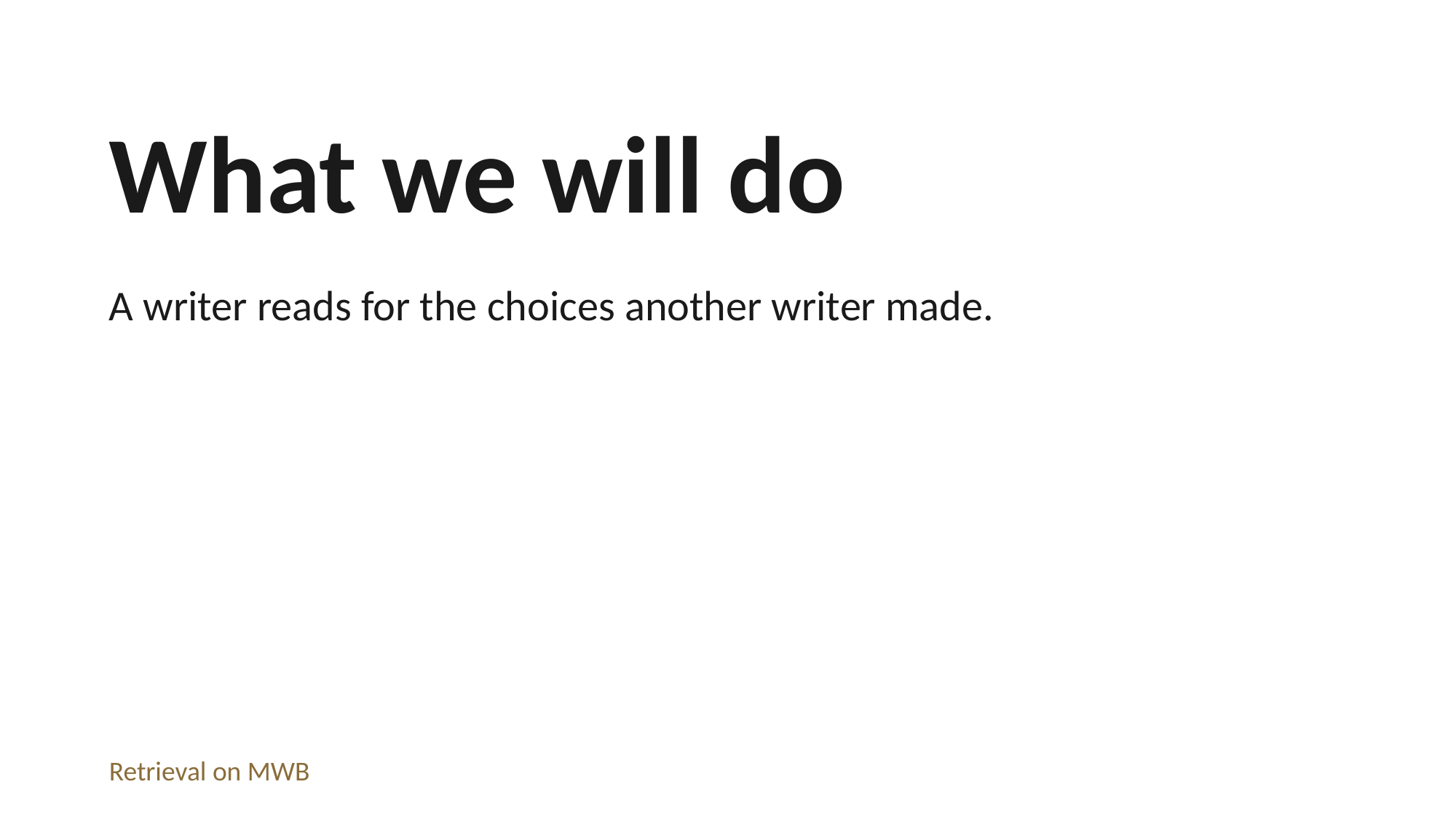

What we will do
A writer reads for the choices another writer made.
Retrieval on MWB